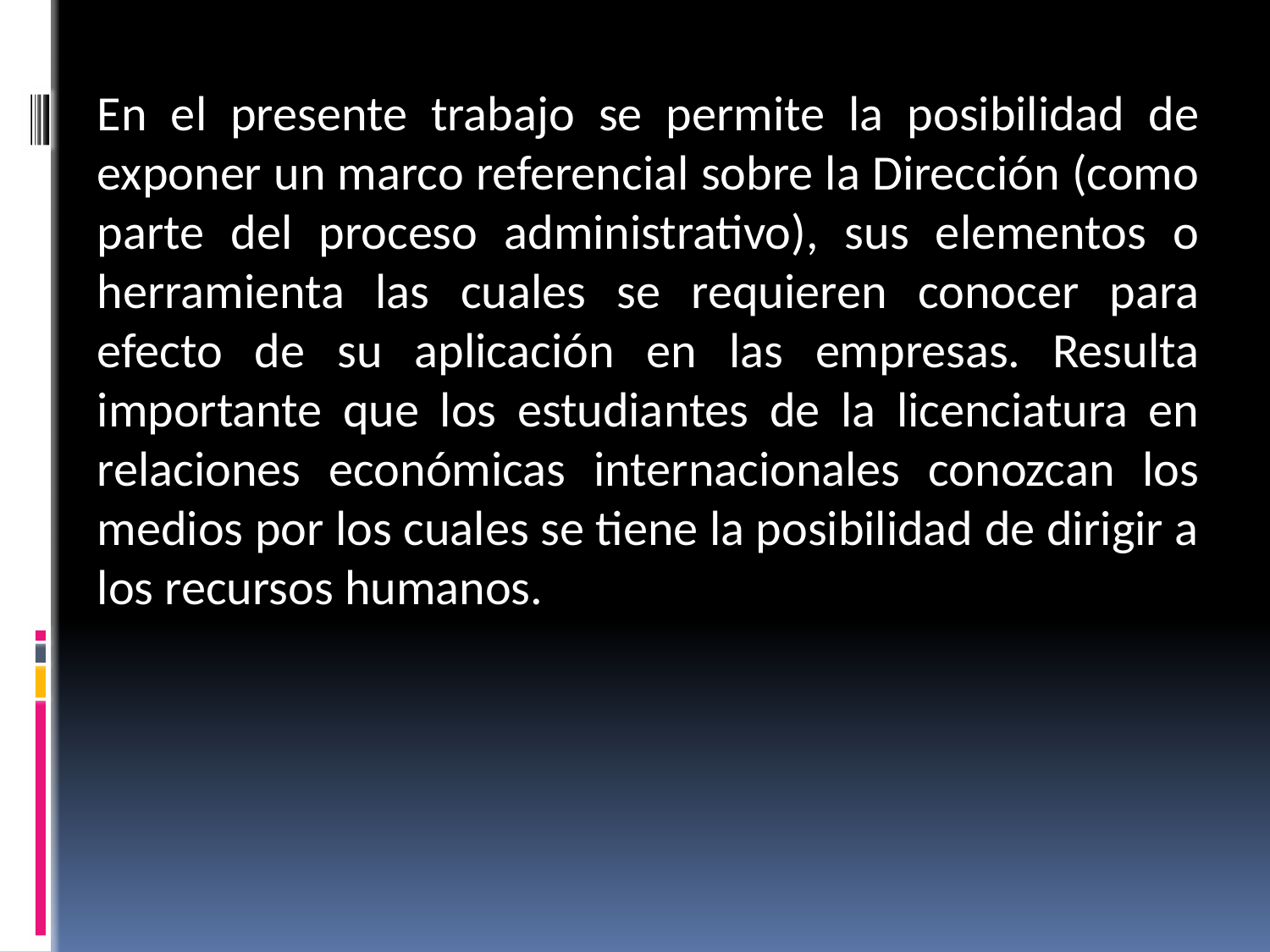

En el presente trabajo se permite la posibilidad de exponer un marco referencial sobre la Dirección (como parte del proceso administrativo), sus elementos o herramienta las cuales se requieren conocer para efecto de su aplicación en las empresas. Resulta importante que los estudiantes de la licenciatura en relaciones económicas internacionales conozcan los medios por los cuales se tiene la posibilidad de dirigir a los recursos humanos.